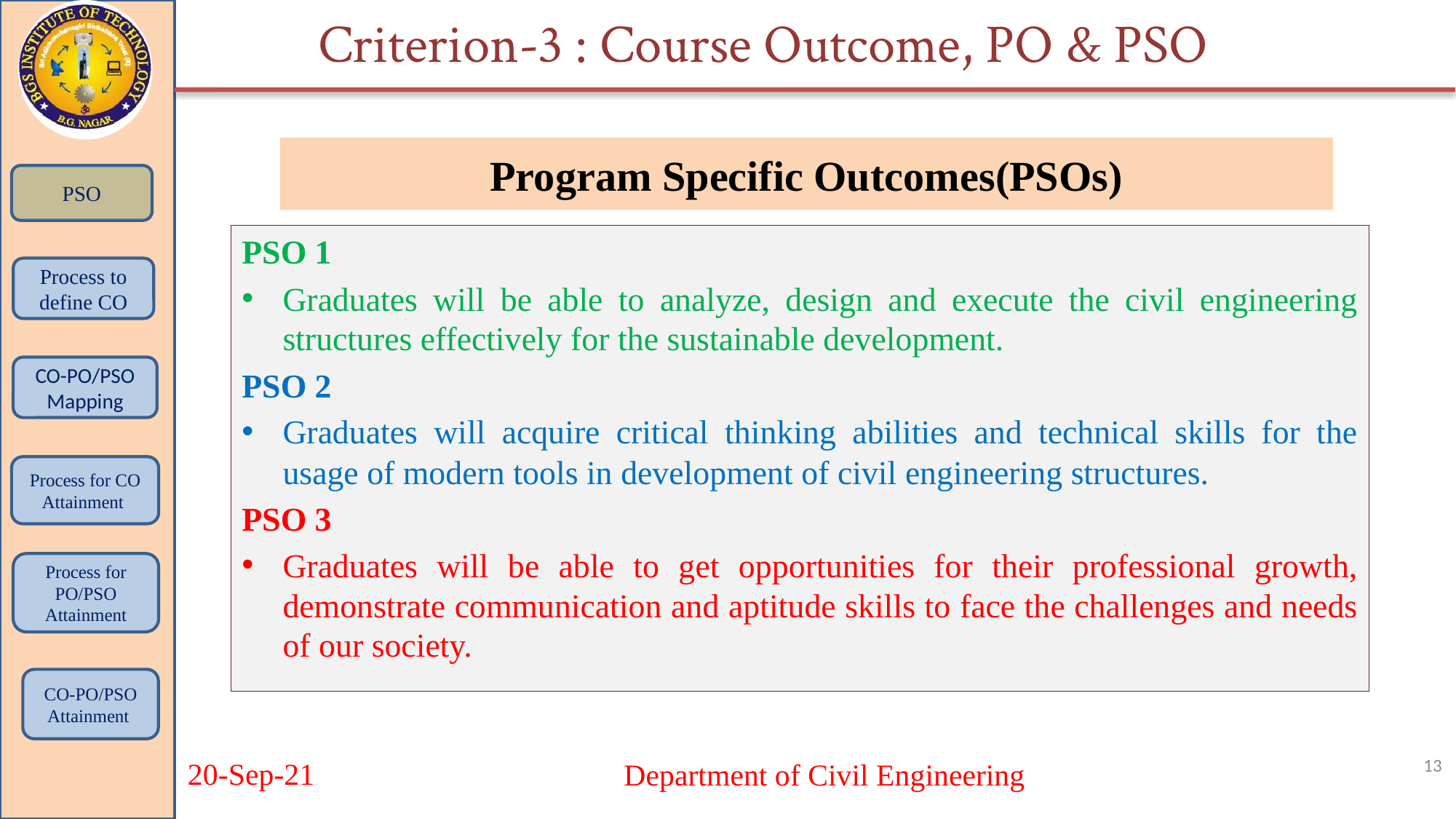

Criterion-3 : Course Outcome, PO & PSO
# Program Specific Outcomes(PSOs)
PSO
PSO 1
Graduates will be able to analyze, design and execute the civil engineering structures effectively for the sustainable development.
PSO 2
Graduates will acquire critical thinking abilities and technical skills for the usage of modern tools in development of civil engineering structures.
PSO 3
Graduates will be able to get opportunities for their professional growth, demonstrate communication and aptitude skills to face the challenges and needs of our society.

Process to define CO
CO-PO/PSO Mapping
Process for CO Attainment
Process for PO/PSO Attainment
CO-PO/PSO Attainment
13
Department of Civil Engineering
20-Sep-21